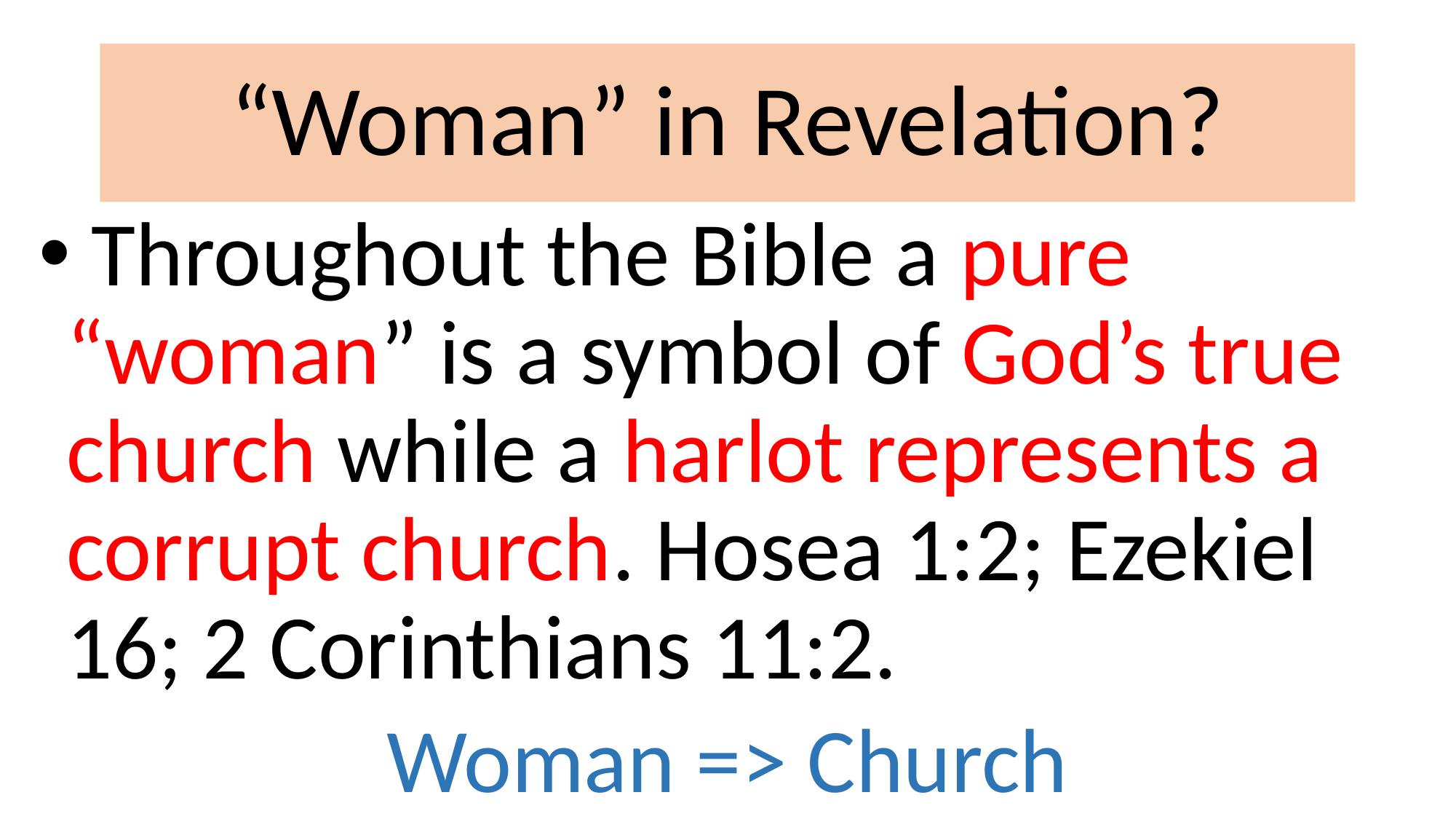

# “Woman” in Revelation?
 Throughout the Bible a pure “woman” is a symbol of God’s true church while a harlot represents a corrupt church. Hosea 1:2; Ezekiel 16; 2 Corinthians 11:2.
Woman => Church